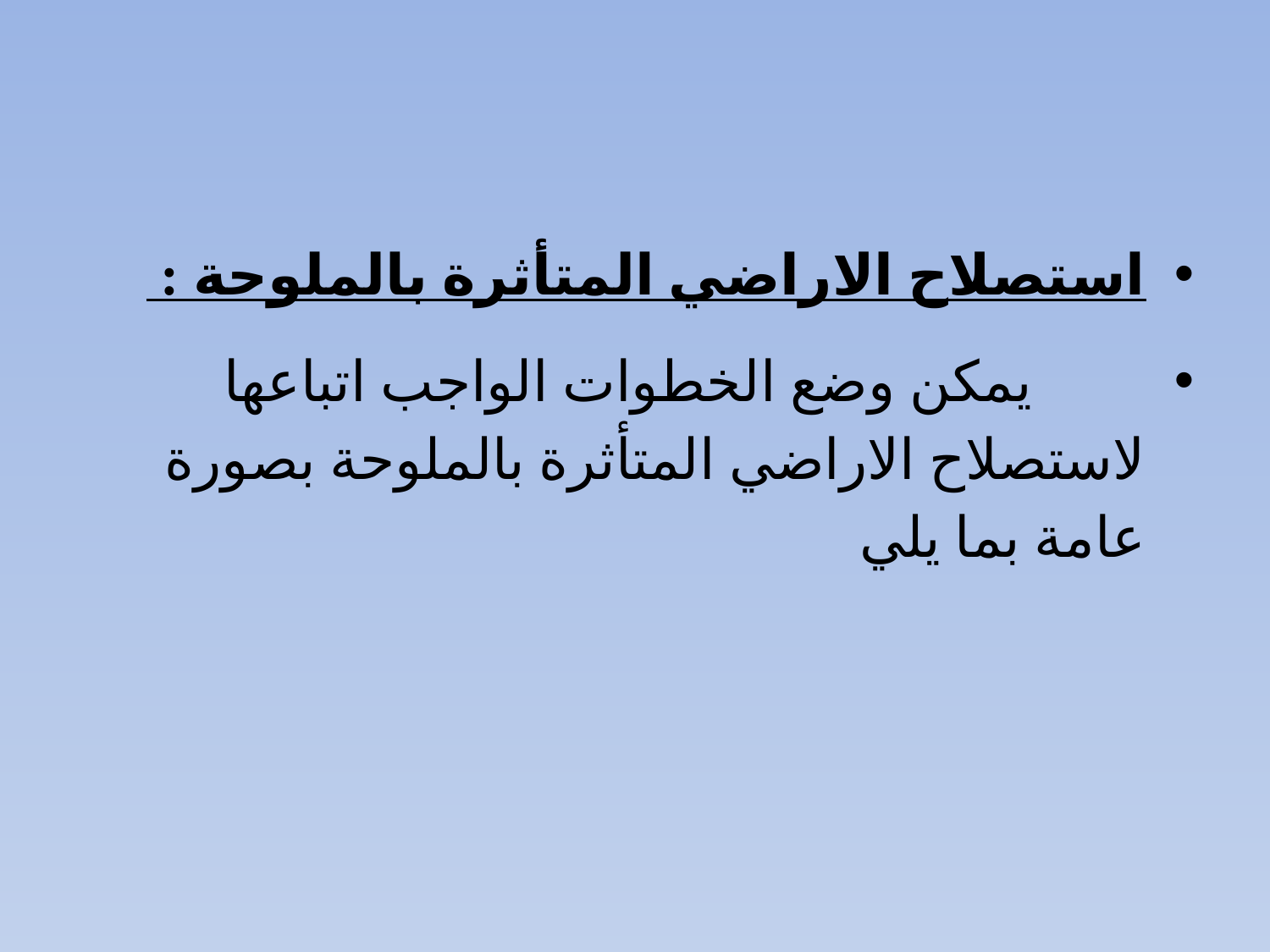

#
استصلاح الاراضي المتأثرة بالملوحة :
        يمكن وضع الخطوات الواجب اتباعها لاستصلاح الاراضي المتأثرة بالملوحة بصورة عامة بما يلي